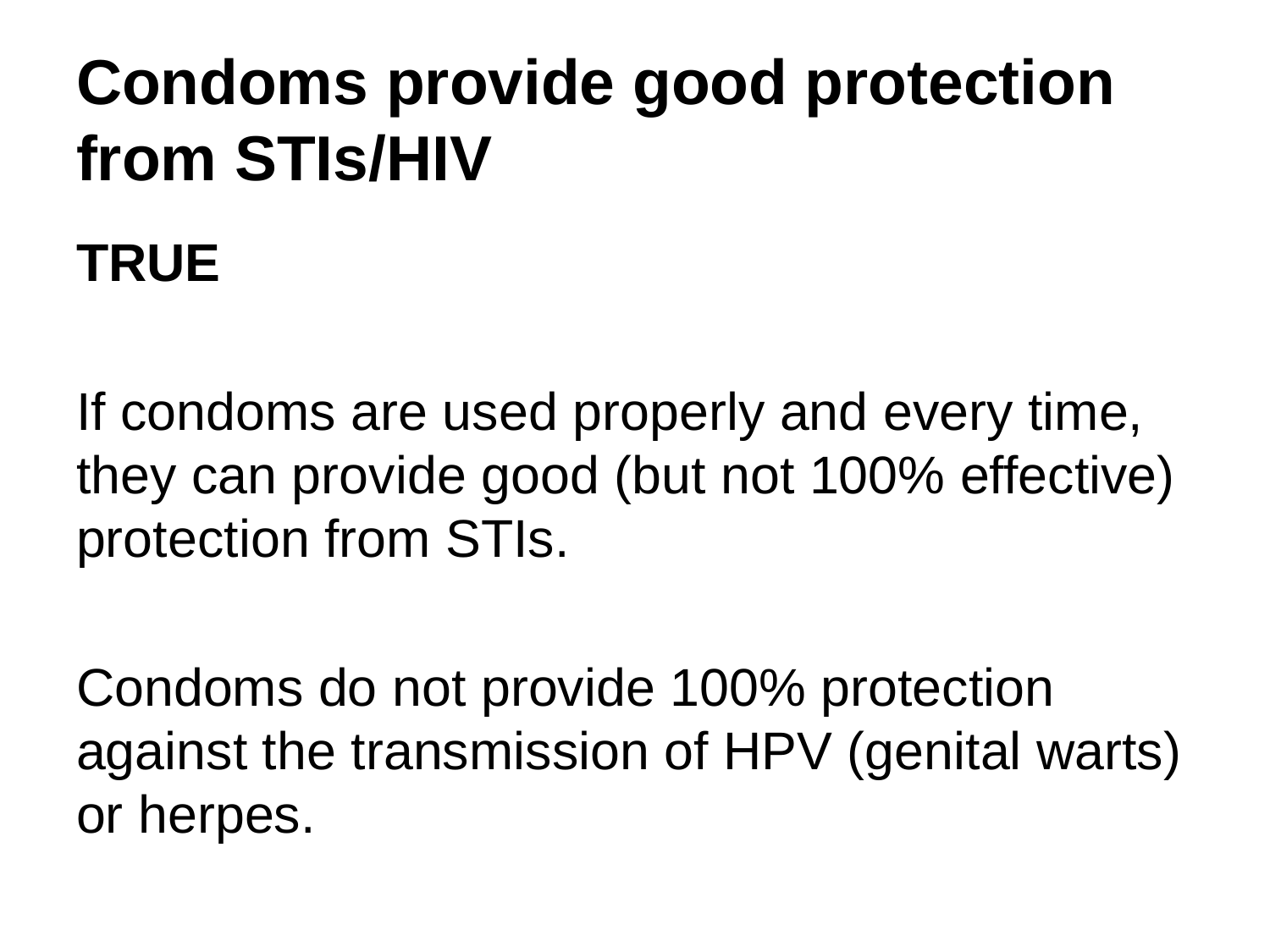

# Condoms provide good protection from STIs/HIV
TRUE

If condoms are used properly and every time, they can provide good (but not 100% effective) protection from STIs.

Condoms do not provide 100% protection against the transmission of HPV (genital warts) or herpes.